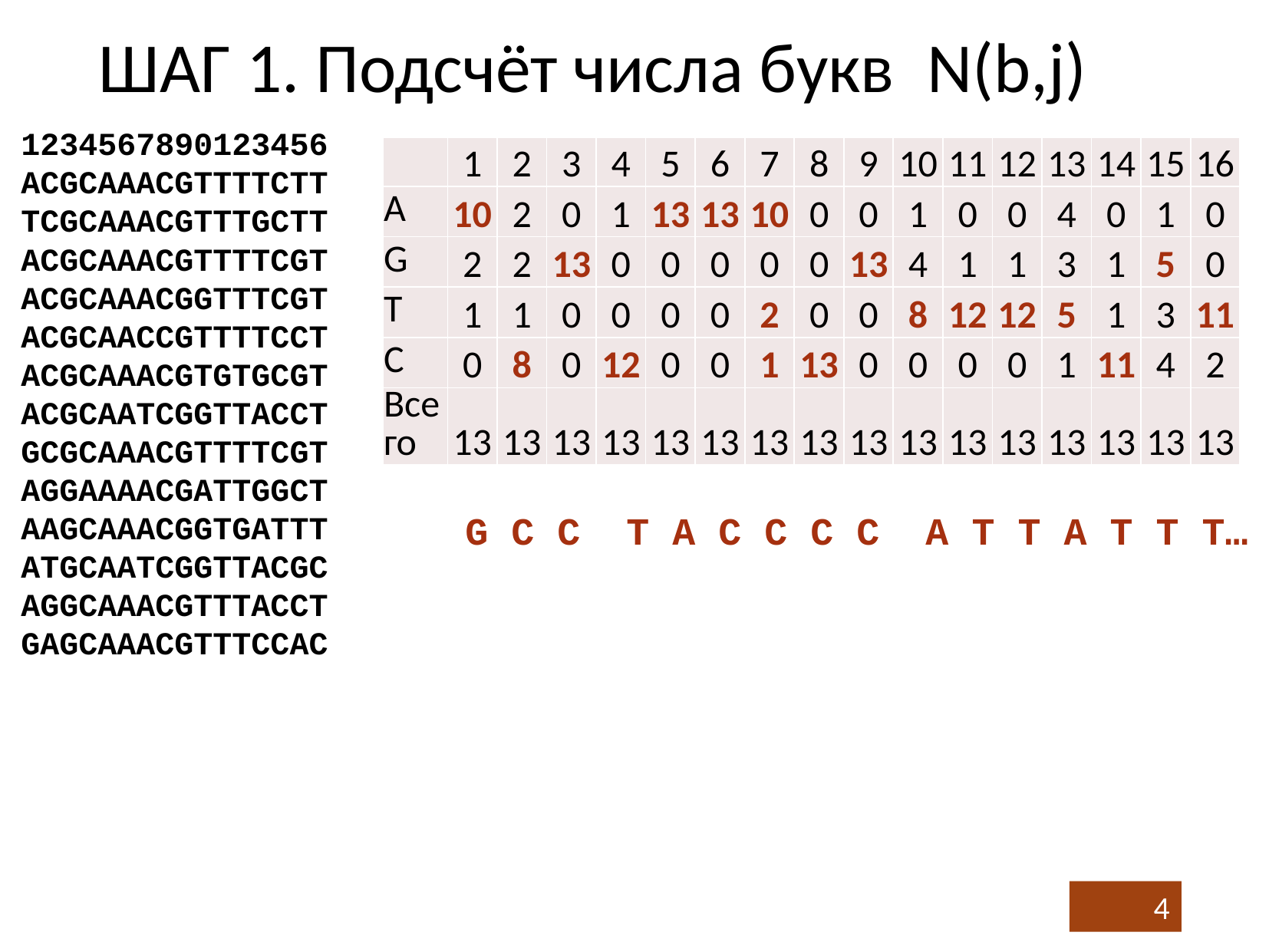

ШАГ 1. Подсчёт числа букв  N(b,j)
1234567890123456
ACGCAAACGTTTTCTT
TCGCAAACGTTTGCTT
ACGCAAACGTTTTCGT
ACGCAAACGGTTTCGT
ACGCAACCGTTTTCCT
ACGCAAACGTGTGCGT
ACGCAATCGGTTACCT
GCGCAAACGTTTTCGT
AGGAAAACGATTGGCT
AAGCAAACGGTGATTT
ATGCAATCGGTTACGC
AGGCAAACGTTTACCT
GAGCAAACGTTTCCAC
|  | 1 | 2 | 3 | 4 | 5 | 6 | 7 | 8 | 9 | 10 | 11 | 12 | 13 | 14 | 15 | 16 |
| --- | --- | --- | --- | --- | --- | --- | --- | --- | --- | --- | --- | --- | --- | --- | --- | --- |
| A | 10 | 2 | 0 | 1 | 13 | 13 | 10 | 0 | 0 | 1 | 0 | 0 | 4 | 0 | 1 | 0 |
| G | 2 | 2 | 13 | 0 | 0 | 0 | 0 | 0 | 13 | 4 | 1 | 1 | 3 | 1 | 5 | 0 |
| T | 1 | 1 | 0 | 0 | 0 | 0 | 2 | 0 | 0 | 8 | 12 | 12 | 5 | 1 | 3 | 11 |
| C | 0 | 8 | 0 | 12 | 0 | 0 | 1 | 13 | 0 | 0 | 0 | 0 | 1 | 11 | 4 | 2 |
| Всего | 13 | 13 | 13 | 13 | 13 | 13 | 13 | 13 | 13 | 13 | 13 | 13 | 13 | 13 | 13 | 13 |
        G C C  T A C C C C  A T T A T T T…
4